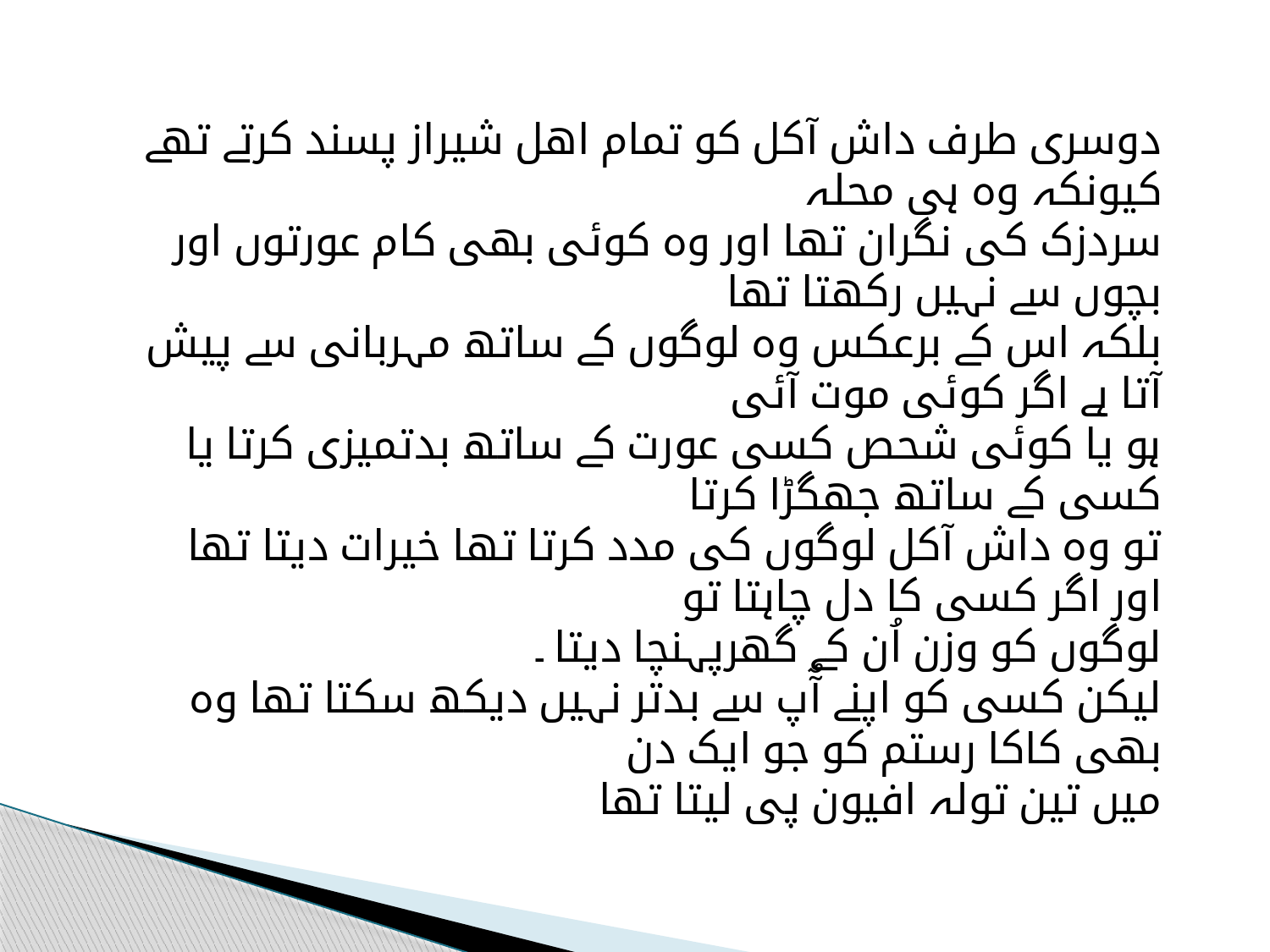

دوسری طرف داش آکل کو تمام اھل شیراز پسند کرتے تھے کیونکہ وہ ہی محلہ
سردزک کی نگران تھا اور وہ کوئی بھی کام عورتوں اور بچوں سے نہیں رکھتا تھا
بلکہ اس کے برعکس وہ لوگوں کے ساتھ مہربانی سے پیش آتا ہے اگر کوئی موت آئی
ہو یا کوئی شحص کسی عورت کے ساتھ بدتمیزی کرتا یا کسی کے ساتھ جھگڑا کرتا
تو وہ داش آکل لوگوں کی مدد کرتا تھا خیرات دیتا تھا اور اگر کسی کا دل چاہتا تو
لوگوں کو وزن اُن کے گھرپہنچا دیتا ۔
لیکن کسی کو اپنے آٌپ سے بدتر نہیں دیکھ سکتا تھا وہ بھی کاکا رستم کو جو ایک دن
میں تین تولہ افیون پی لیتا تھا